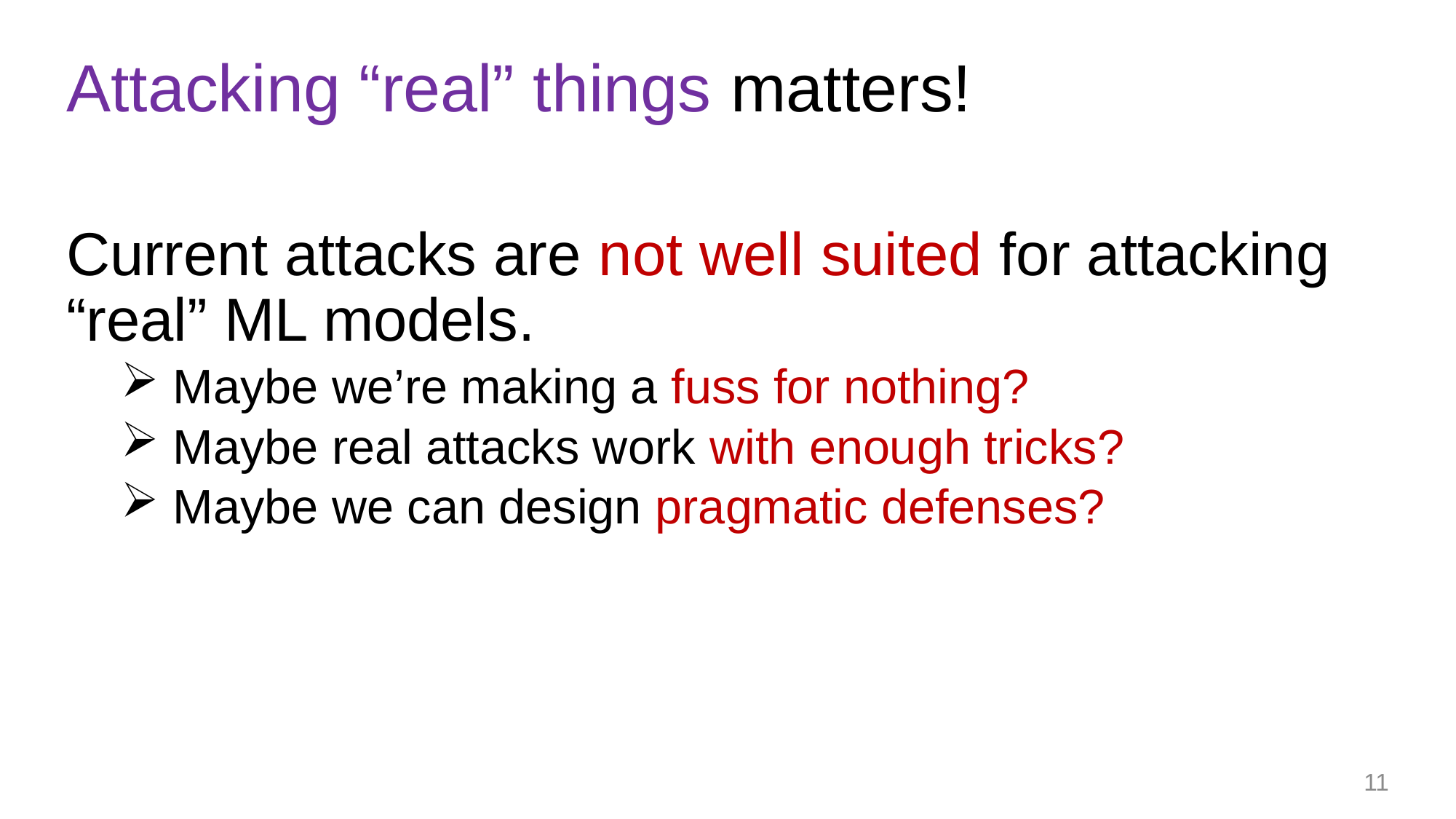

# Attacking “real” things matters!
Current attacks are not well suited for attacking “real” ML models.
 Maybe we’re making a fuss for nothing?
 Maybe real attacks work with enough tricks?
 Maybe we can design pragmatic defenses?
11